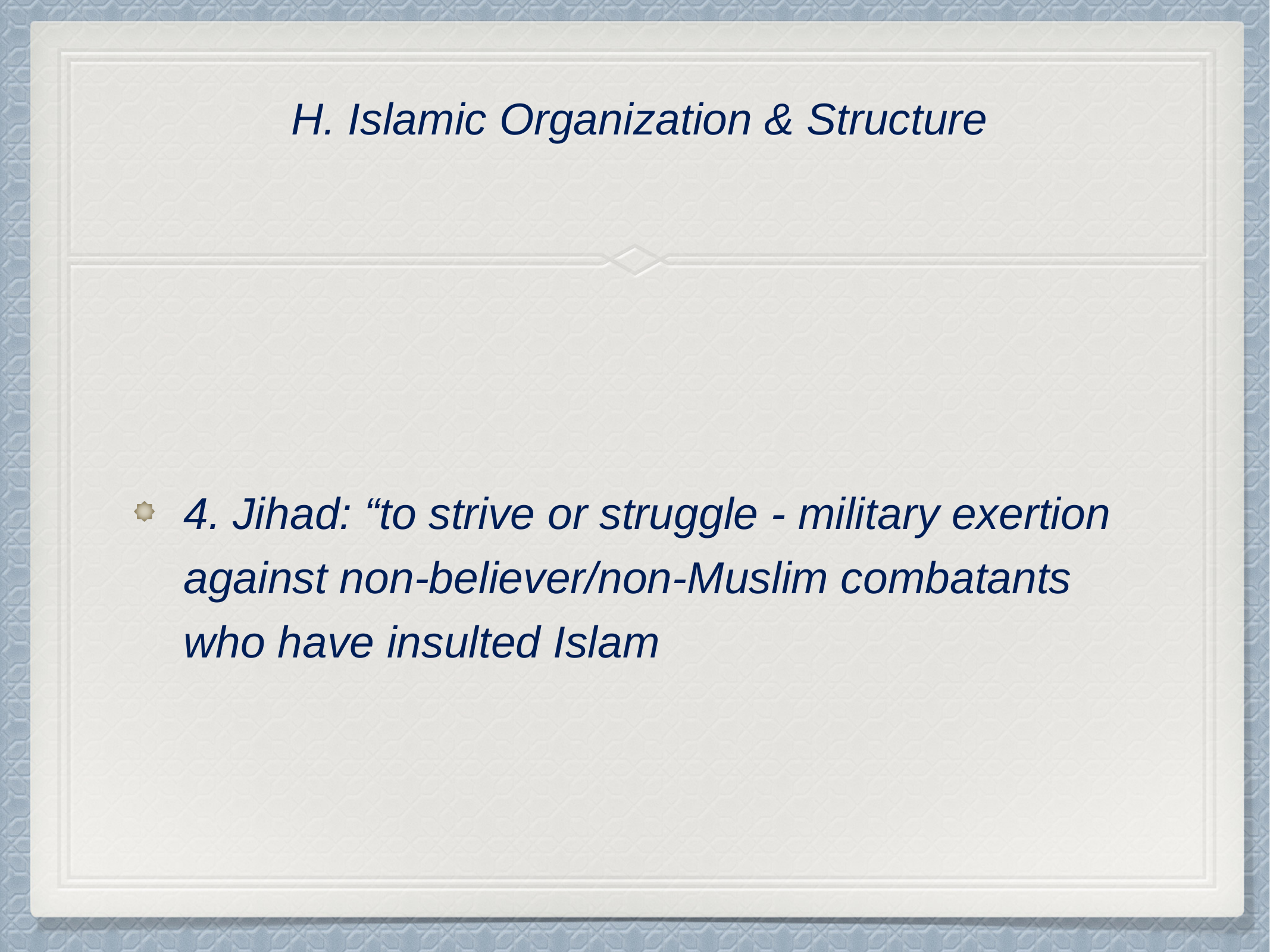

# H. Islamic Organization & Structure
4. Jihad: “to strive or struggle - military exertion against non-believer/non-Muslim combatants who have insulted Islam